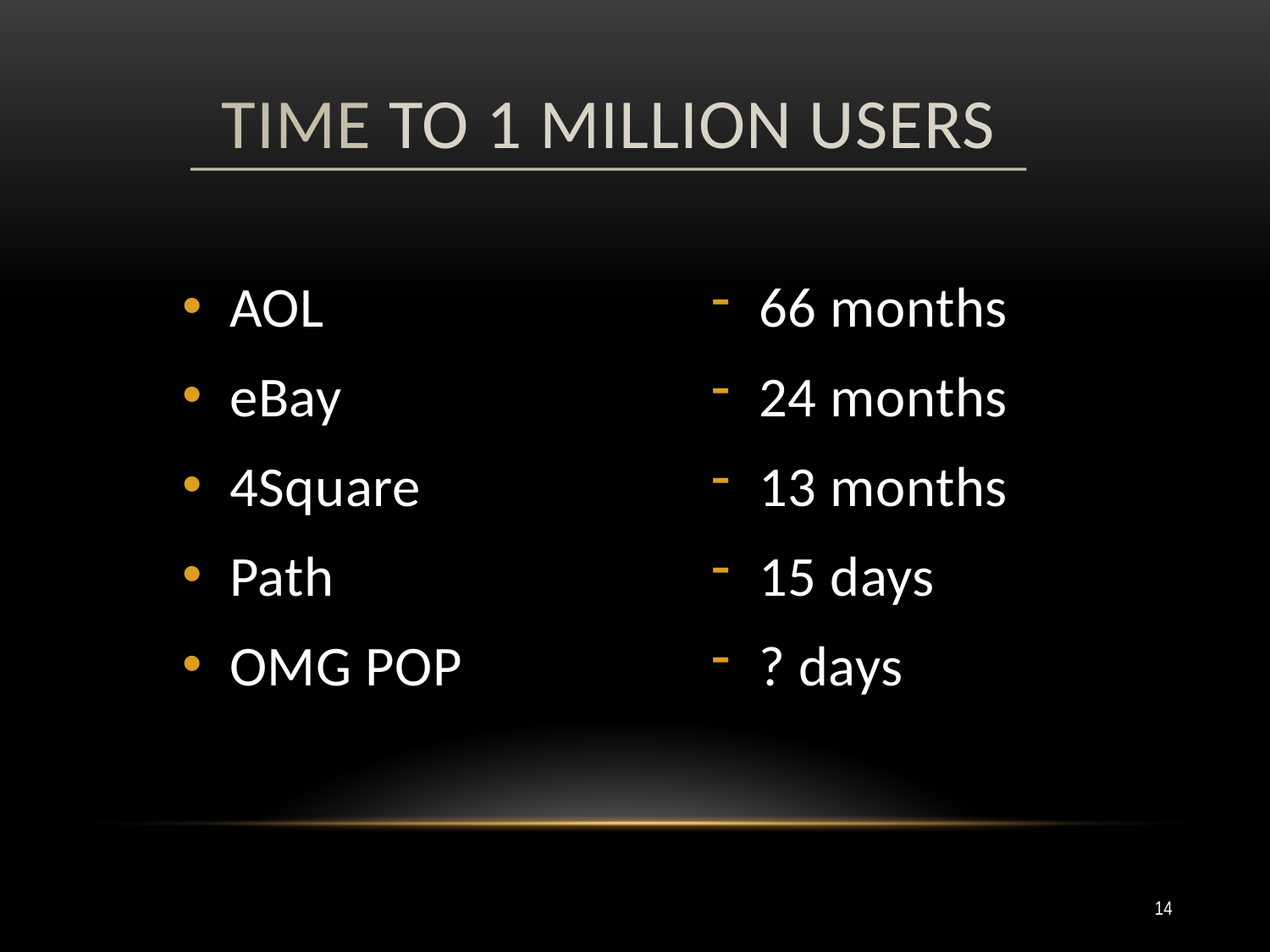

# Time to 1 million users

AOL
eBay
4Square
Path
OMG POP

66 months
24 months
13 months
15 days
? days
14